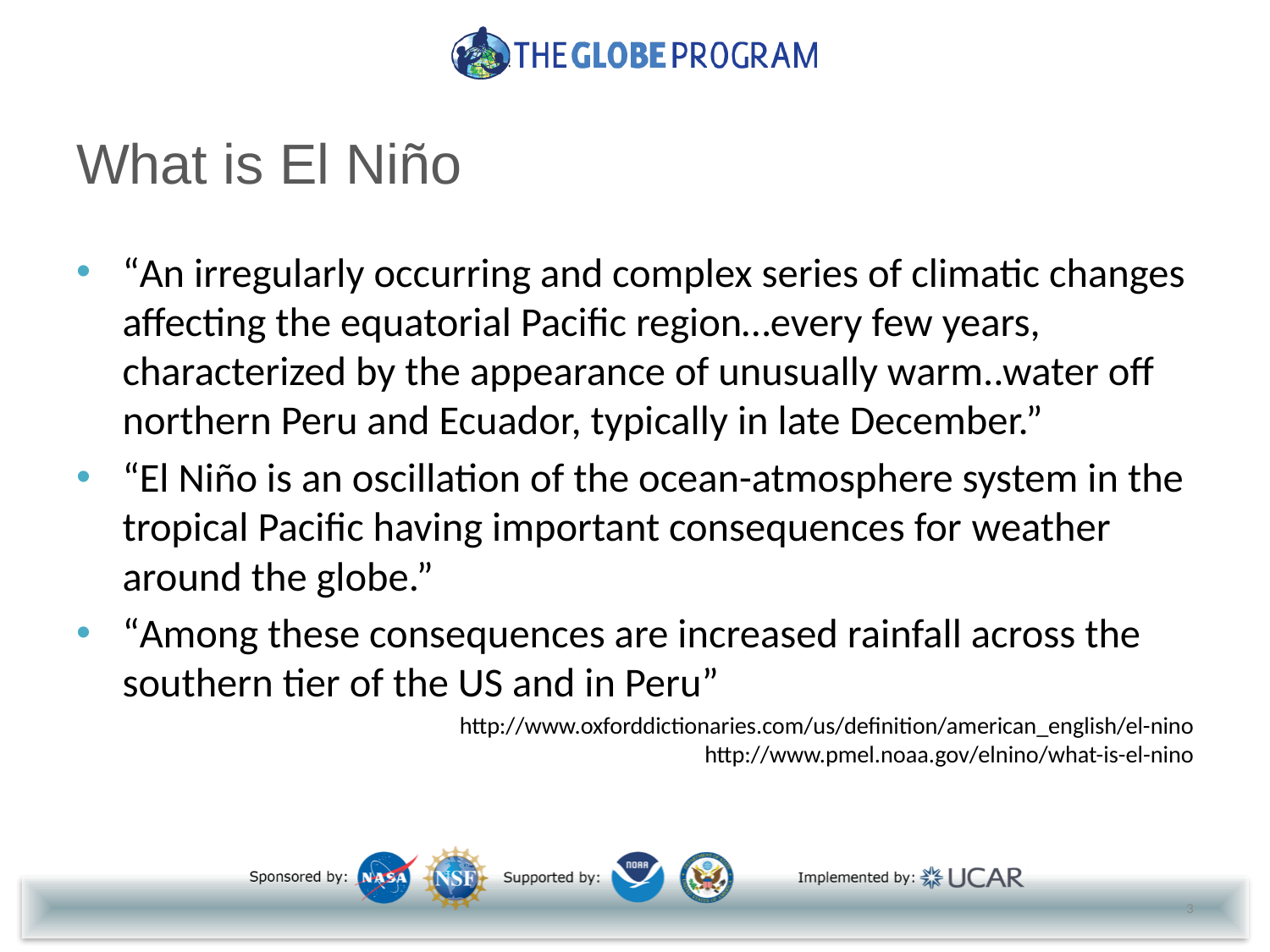

# What is El Niño
“An irregularly occurring and complex series of climatic changes affecting the equatorial Pacific region…every few years, characterized by the appearance of unusually warm..water off northern Peru and Ecuador, typically in late December.”
“El Niño is an oscillation of the ocean-atmosphere system in the tropical Pacific having important consequences for weather around the globe.”
“Among these consequences are increased rainfall across the southern tier of the US and in Peru”
http://www.oxforddictionaries.com/us/definition/american_english/el-nino http://www.pmel.noaa.gov/elnino/what-is-el-nino
3